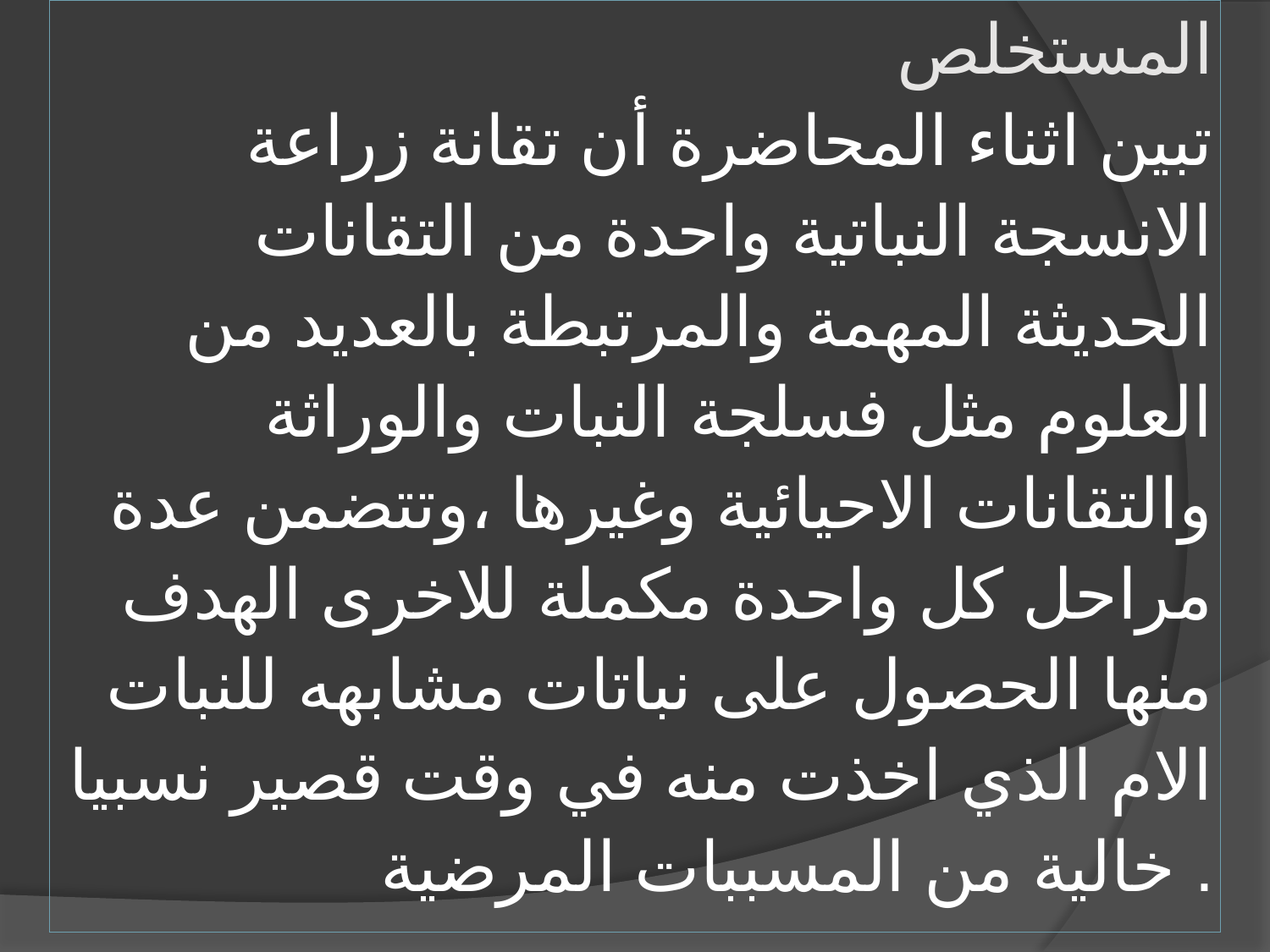

# المستخلص تبين اثناء المحاضرة أن تقانة زراعة الانسجة النباتية واحدة من التقانات الحديثة المهمة والمرتبطة بالعديد من العلوم مثل فسلجة النبات والوراثة والتقانات الاحيائية وغيرها ،وتتضمن عدة مراحل كل واحدة مكملة للاخرى الهدف منها الحصول على نباتات مشابهه للنبات الام الذي اخذت منه في وقت قصير نسبيا خالية من المسببات المرضية .